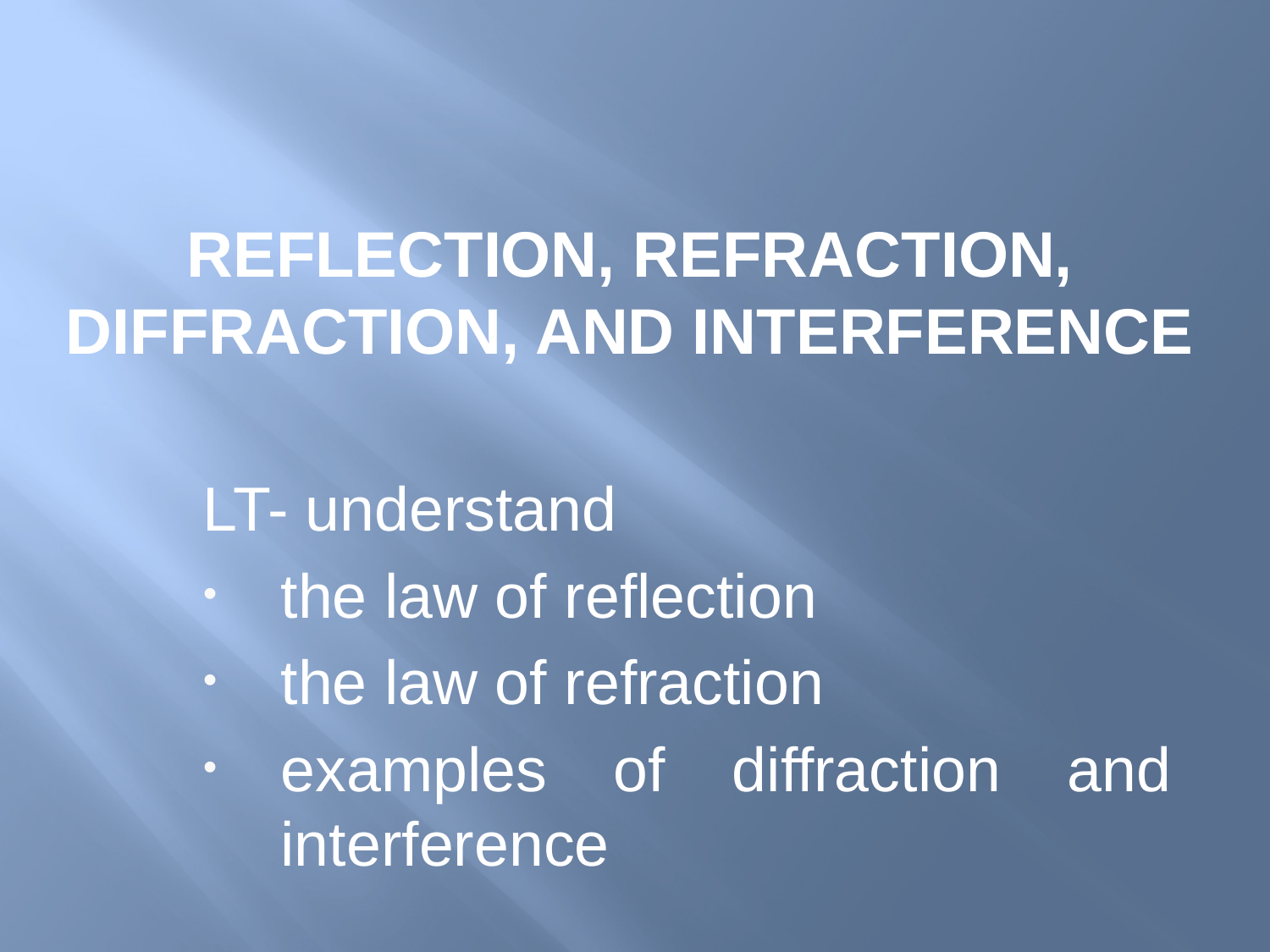

# Reflection, Refraction, Diffraction, and Interference
LT- understand
the law of reflection
the law of refraction
examples of diffraction and interference